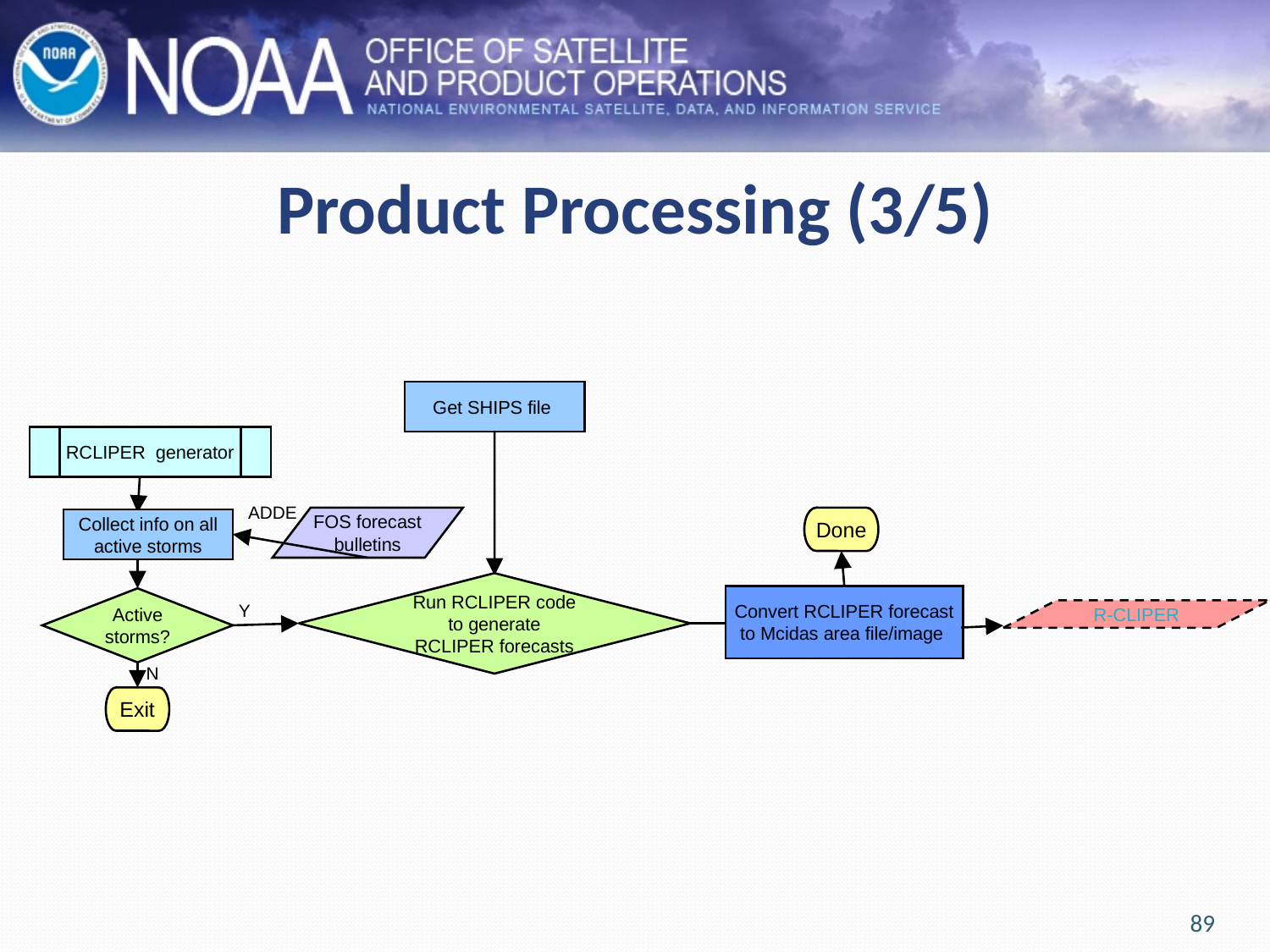

Product Processing (3/5)
Get SHIPS file
RCLIPER  generator
ADDE
FOS forecast bulletins
Done
Collect info on all active storms
Run RCLIPER code to generate RCLIPER forecasts
Convert RCLIPER forecast to Mcidas area file/image
Active storms?
Y
R-CLIPER
N
Exit
89